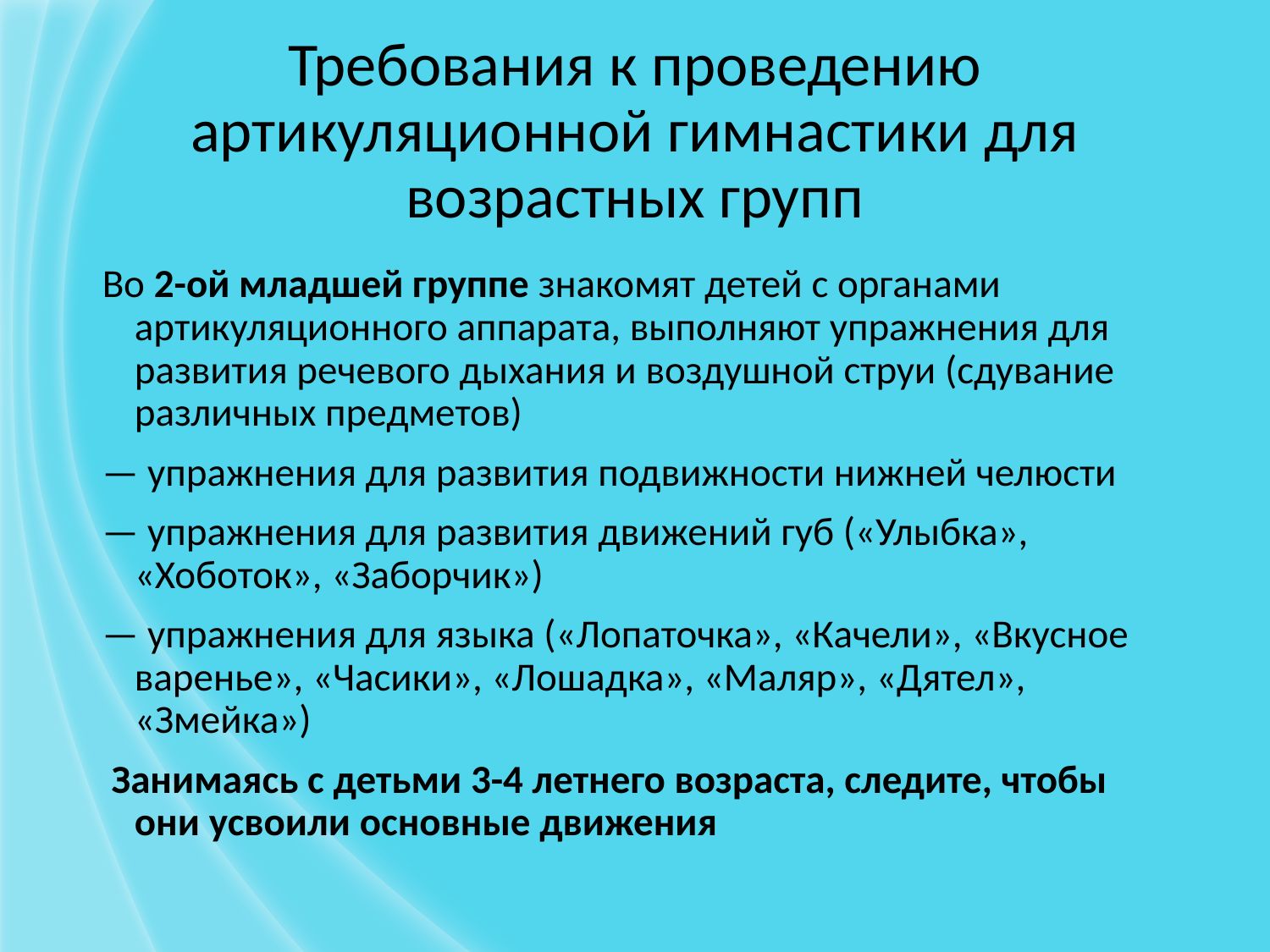

# Требования к проведению артикуляционной гимнастики для возрастных групп
Во 2-ой младшей группе знакомят детей с органами артикуляционного аппарата, выполняют упражнения для развития речевого дыхания и воздушной струи (сдувание различных предметов)
— упражнения для развития подвижности нижней челюсти
— упражнения для развития движений губ («Улыбка», «Хоботок», «Заборчик»)
— упражнения для языка («Лопаточка», «Качели», «Вкусное варенье», «Часики», «Лошадка», «Маляр», «Дятел», «Змейка»)
 Занимаясь с детьми 3-4 летнего возраста, следите, чтобы они усвоили основные движения